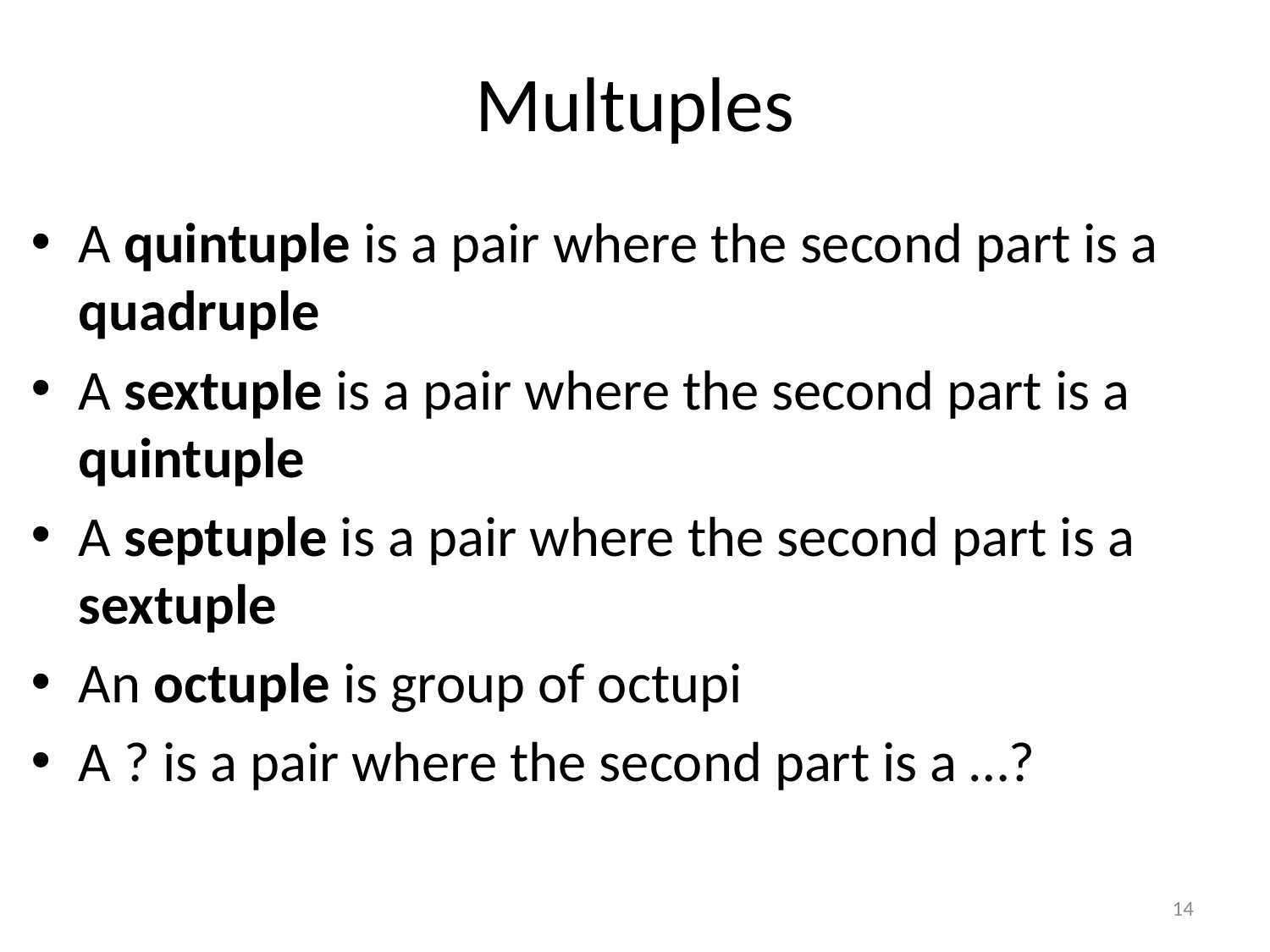

# Multuples
A quintuple is a pair where the second part is a quadruple
A sextuple is a pair where the second part is a quintuple
A septuple is a pair where the second part is a sextuple
An octuple is group of octupi
A ? is a pair where the second part is a …?
14